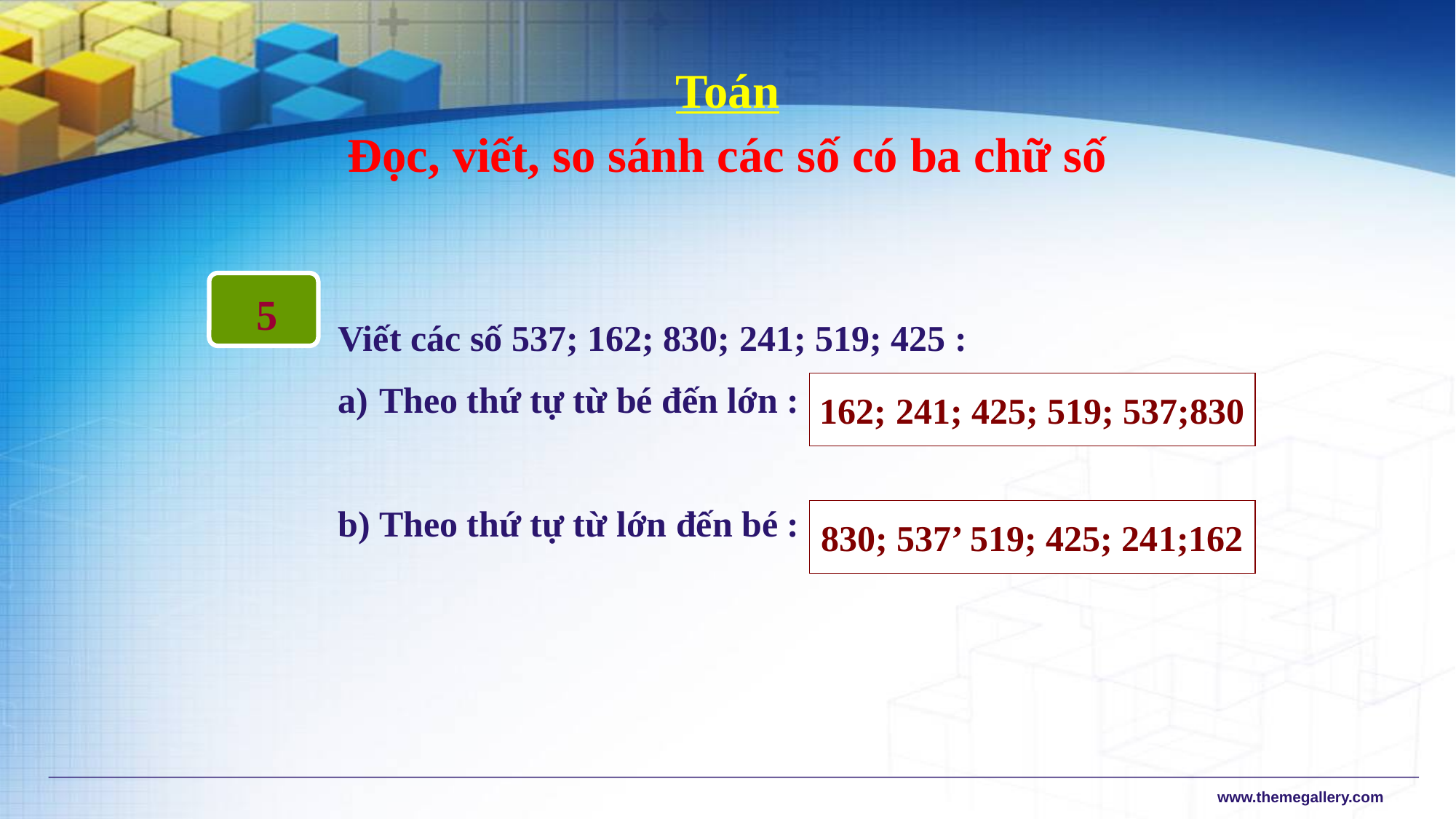

Toán
Đọc, viết, so sánh các số có ba chữ số

5
Viết các số 537; 162; 830; 241; 519; 425 :
Theo thứ tự từ bé đến lớn :

Theo thứ tự từ lớn đến bé :

162; 241; 425; 519; 537;830
830; 537’ 519; 425; 241;162
www.themegallery.com